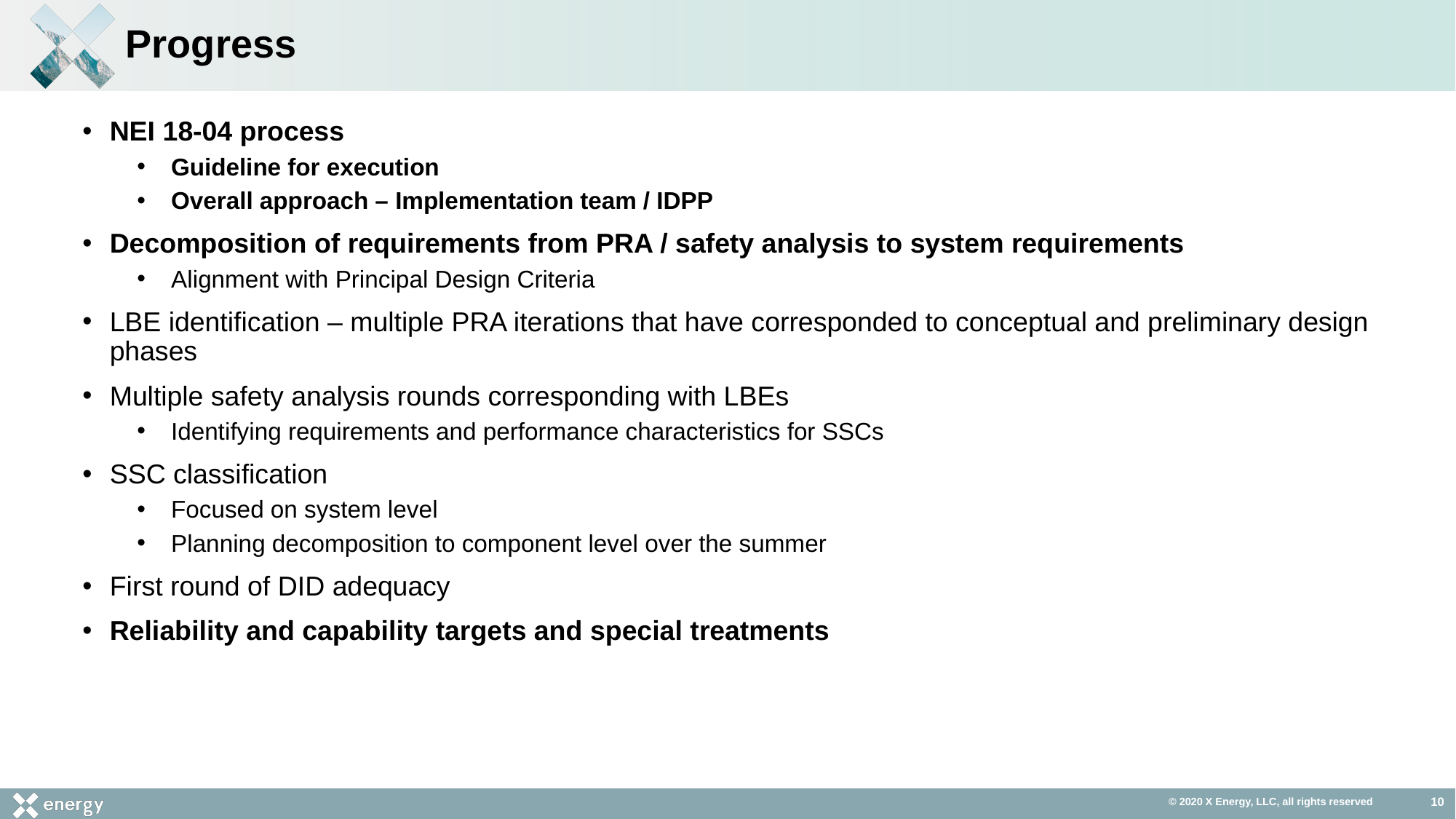

# Progress
NEI 18-04 process
Guideline for execution
Overall approach – Implementation team / IDPP
Decomposition of requirements from PRA / safety analysis to system requirements
Alignment with Principal Design Criteria
LBE identification – multiple PRA iterations that have corresponded to conceptual and preliminary design phases
Multiple safety analysis rounds corresponding with LBEs
Identifying requirements and performance characteristics for SSCs
SSC classification
Focused on system level
Planning decomposition to component level over the summer
First round of DID adequacy
Reliability and capability targets and special treatments